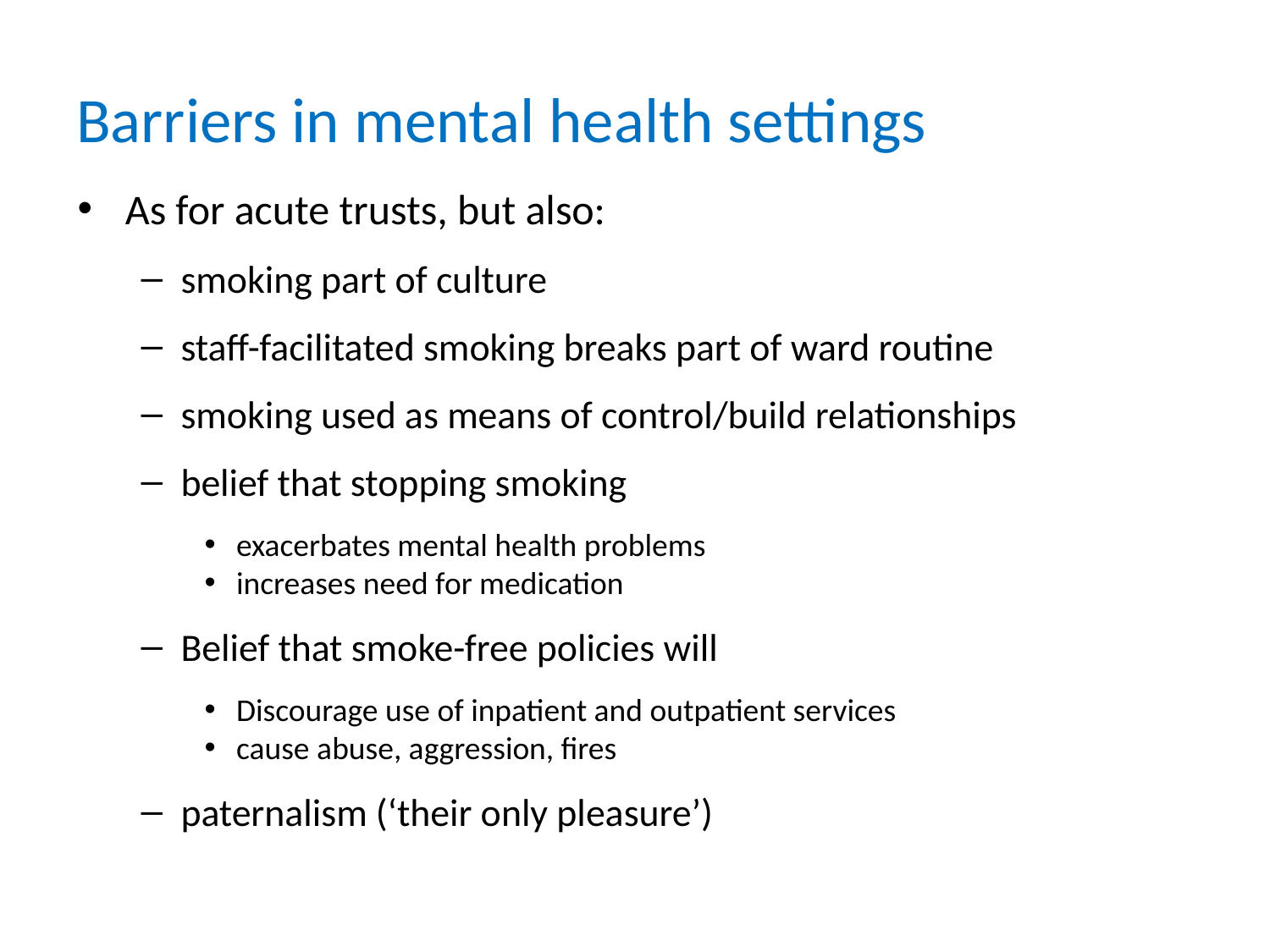

# Barriers in mental health settings
As for acute trusts, but also:
smoking part of culture
staff-facilitated smoking breaks part of ward routine
smoking used as means of control/build relationships
belief that stopping smoking
exacerbates mental health problems
increases need for medication
Belief that smoke-free policies will
Discourage use of inpatient and outpatient services
cause abuse, aggression, fires
paternalism (‘their only pleasure’)